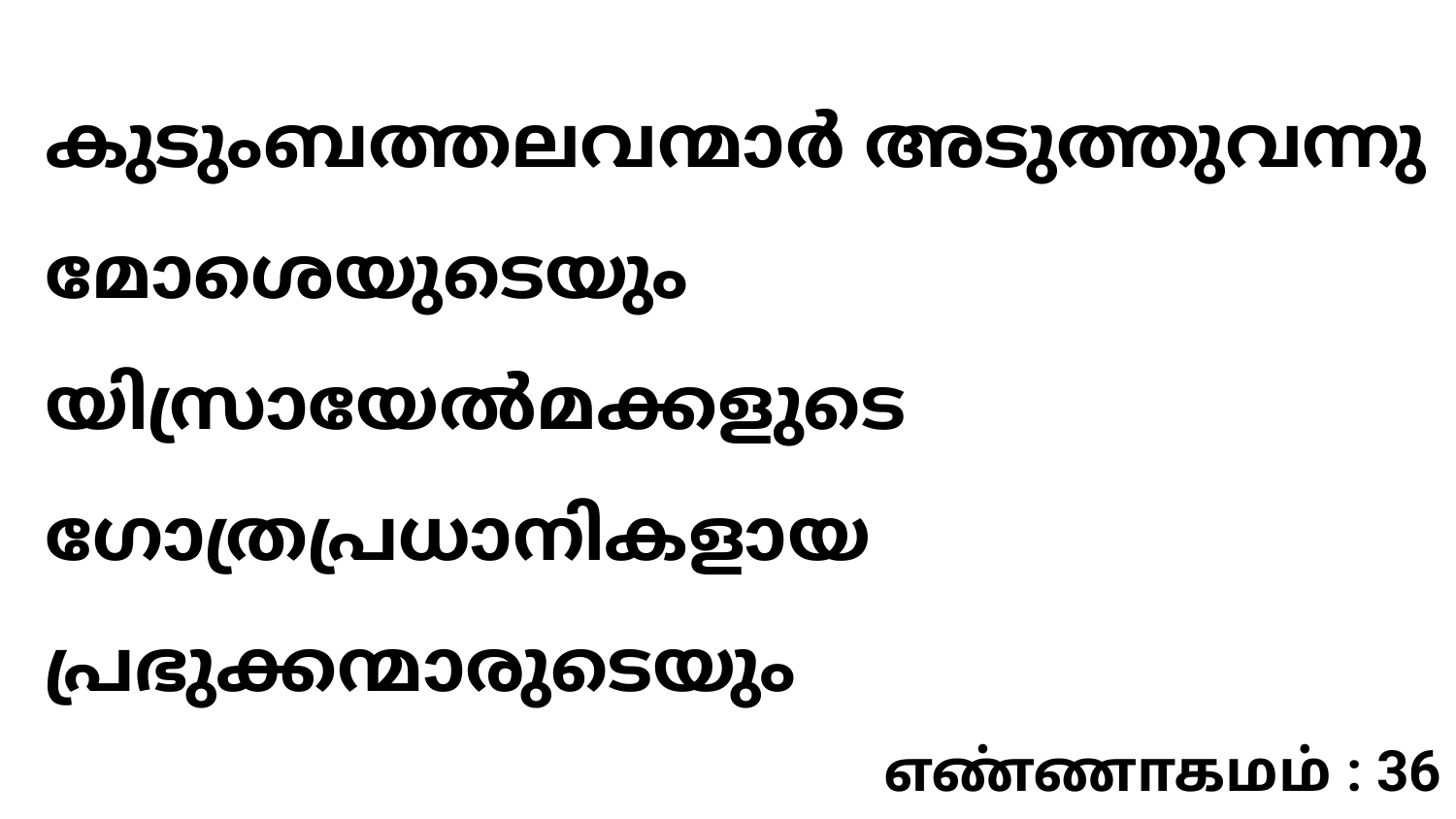

കുടുംബത്തലവന്മാർ അടുത്തുവന്നു മോശെയുടെയും യിസ്രായേൽമക്കളുടെ ഗോത്രപ്രധാനികളായ പ്രഭുക്കന്മാരുടെയും
எண்ணாகமம் : 36